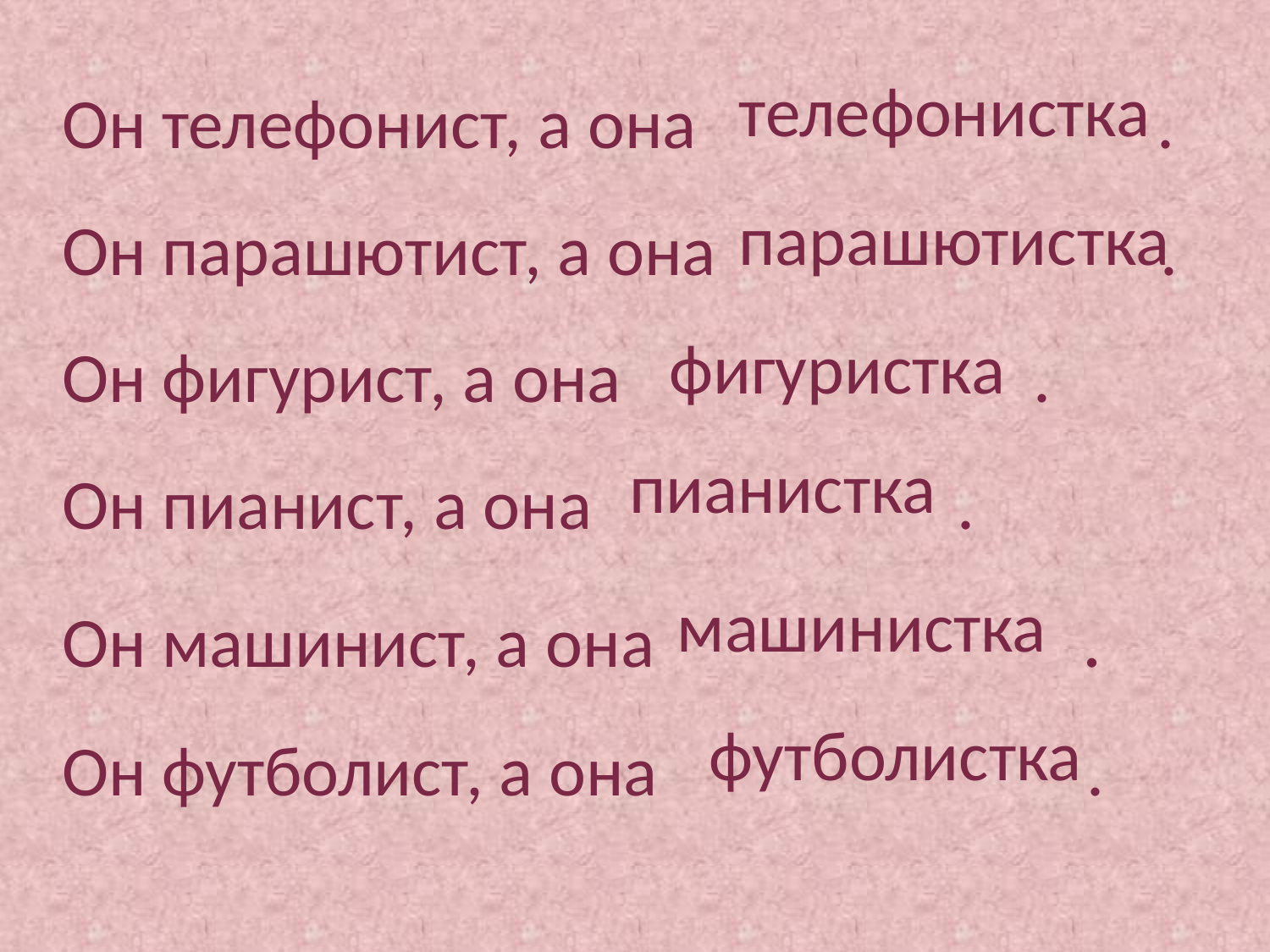

Он телефонист, а она                             .
Он парашютист, а она                            .
Он фигурист, а она                          .
Он пианист, а она                       .
Он машинист, а она                          .
Он футболист, а она                           .
телефонистка
парашютистка
фигуристка
пианистка
машинистка
футболистка